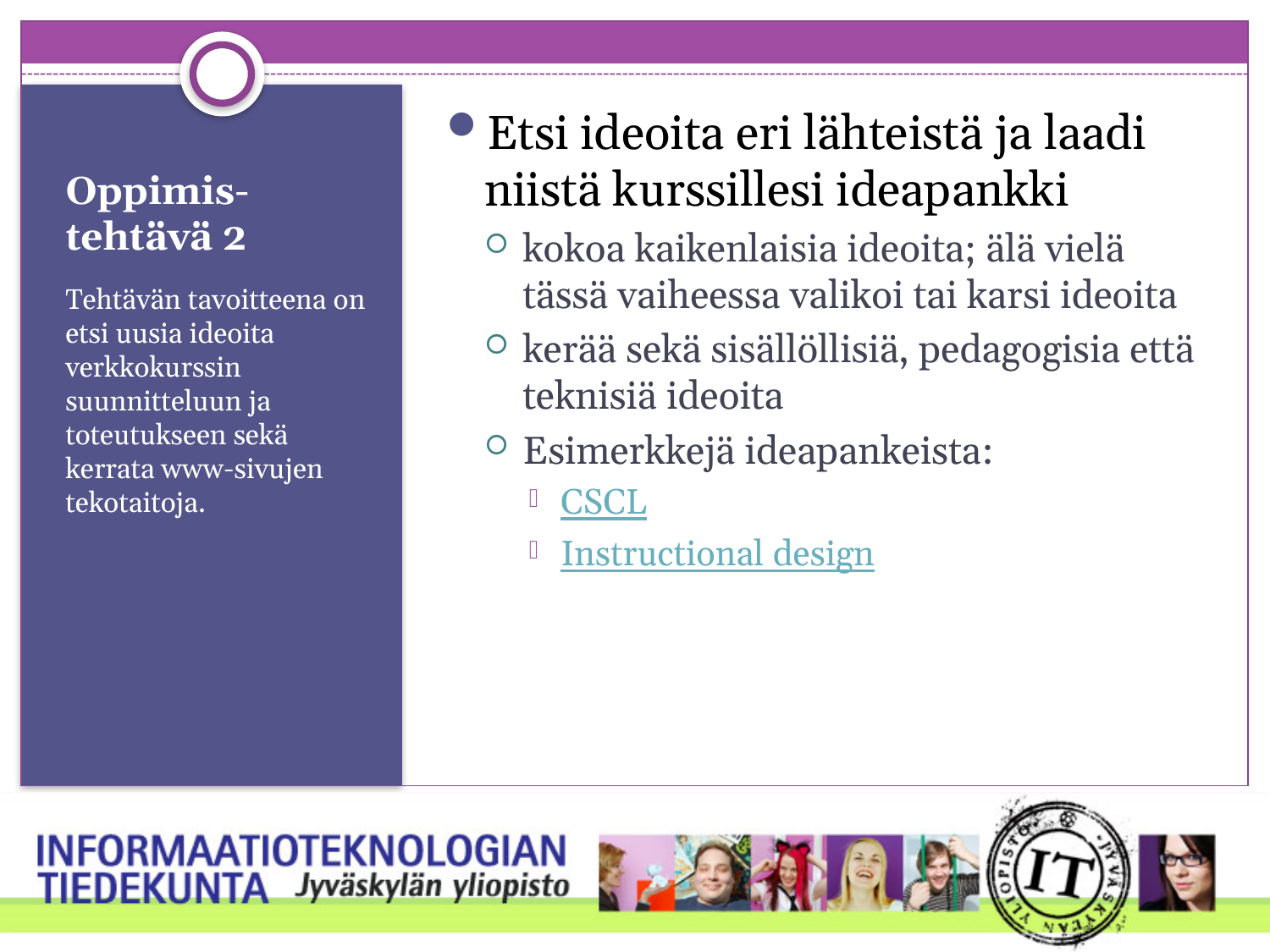

Etsi ideoita eri lähteistä ja laadi niistä kurssillesi ideapankki
kokoa kaikenlaisia ideoita; älä vielä tässä vaiheessa valikoi tai karsi ideoita
kerää sekä sisällöllisiä, pedagogisia että teknisiä ideoita
Esimerkkejä ideapankeista:
CSCL
Instructional design

# Oppimis-tehtävä 2
Tehtävän tavoitteena on etsi uusia ideoita verkkokurssin suunnitteluun ja toteutukseen sekä kerrata www-sivujen tekotaitoja.